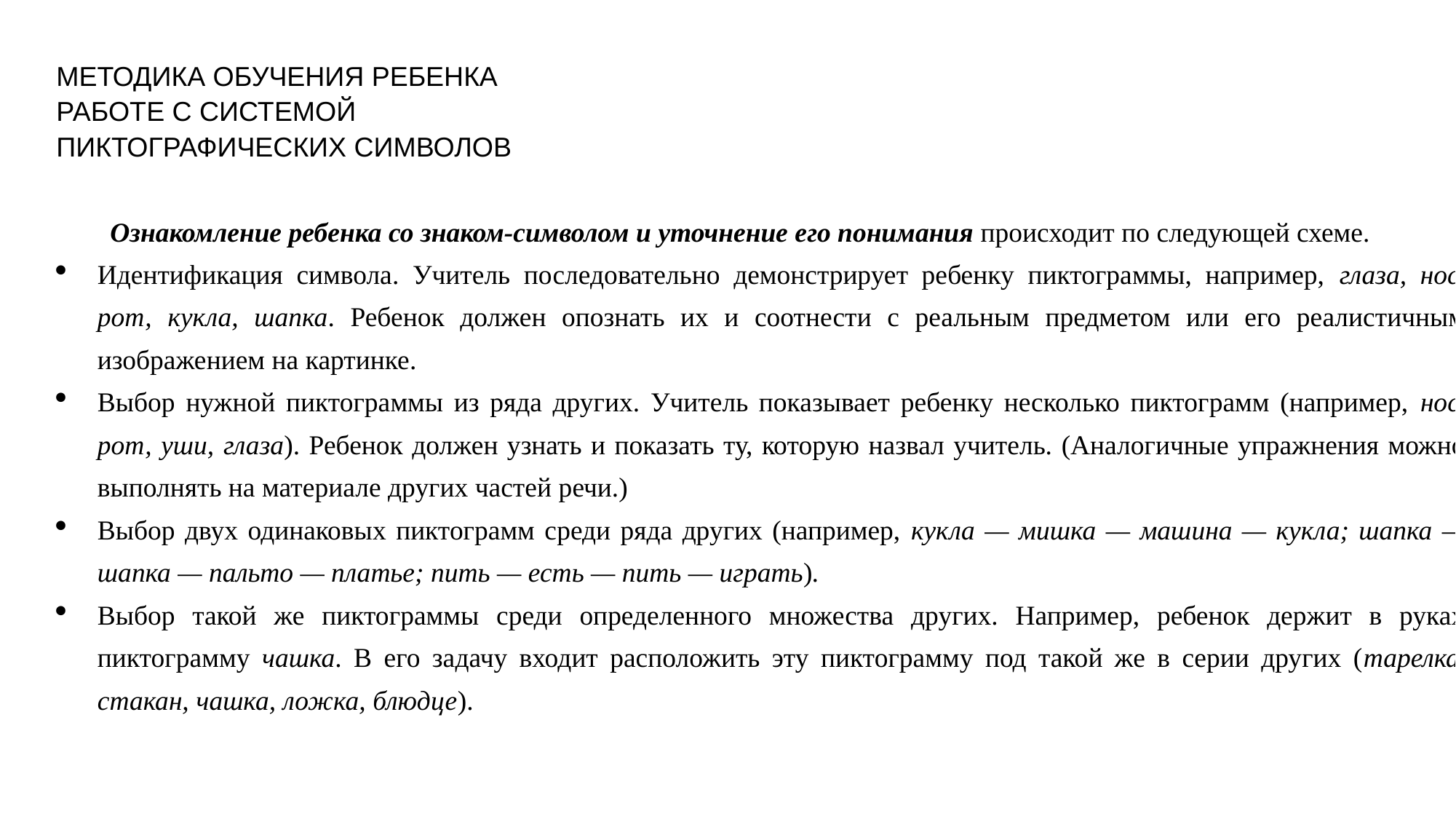

МЕТОДИКА ОБУЧЕНИЯ РЕБЕНКА
РАБОТЕ С СИСТЕМОЙ
ПИКТОГРАФИЧЕСКИХ СИМВОЛОВ

Ознакомление ребенка со знаком-символом и уточнение его понимания происходит по следующей схеме.
Идентификация символа. Учитель последовательно демонстрирует ребенку пиктограммы, например, глаза, нос, рот, кукла, шапка. Ребенок должен опознать их и соотнести с реальным предметом или его реалистичным изображением на картинке.
Выбор нужной пиктограммы из ряда других. Учитель показывает ребенку несколько пиктограмм (например, нос, рот, уши, глаза). Ребенок должен узнать и показать ту, которую назвал учитель. (Аналогичные упражнения можно выполнять на материале других частей речи.)
Выбор двух одинаковых пиктограмм среди ряда других (например, кукла — мишка — машина — кукла; шапка — шапка — пальто — платье; пить — есть — пить — играть).
Выбор такой же пиктограммы среди определенного множества других. Например, ребенок держит в руках пиктограмму чашка. В его задачу входит расположить эту пиктограмму под такой же в серии других (тарелка, стакан, чашка, ложка, блюдце).